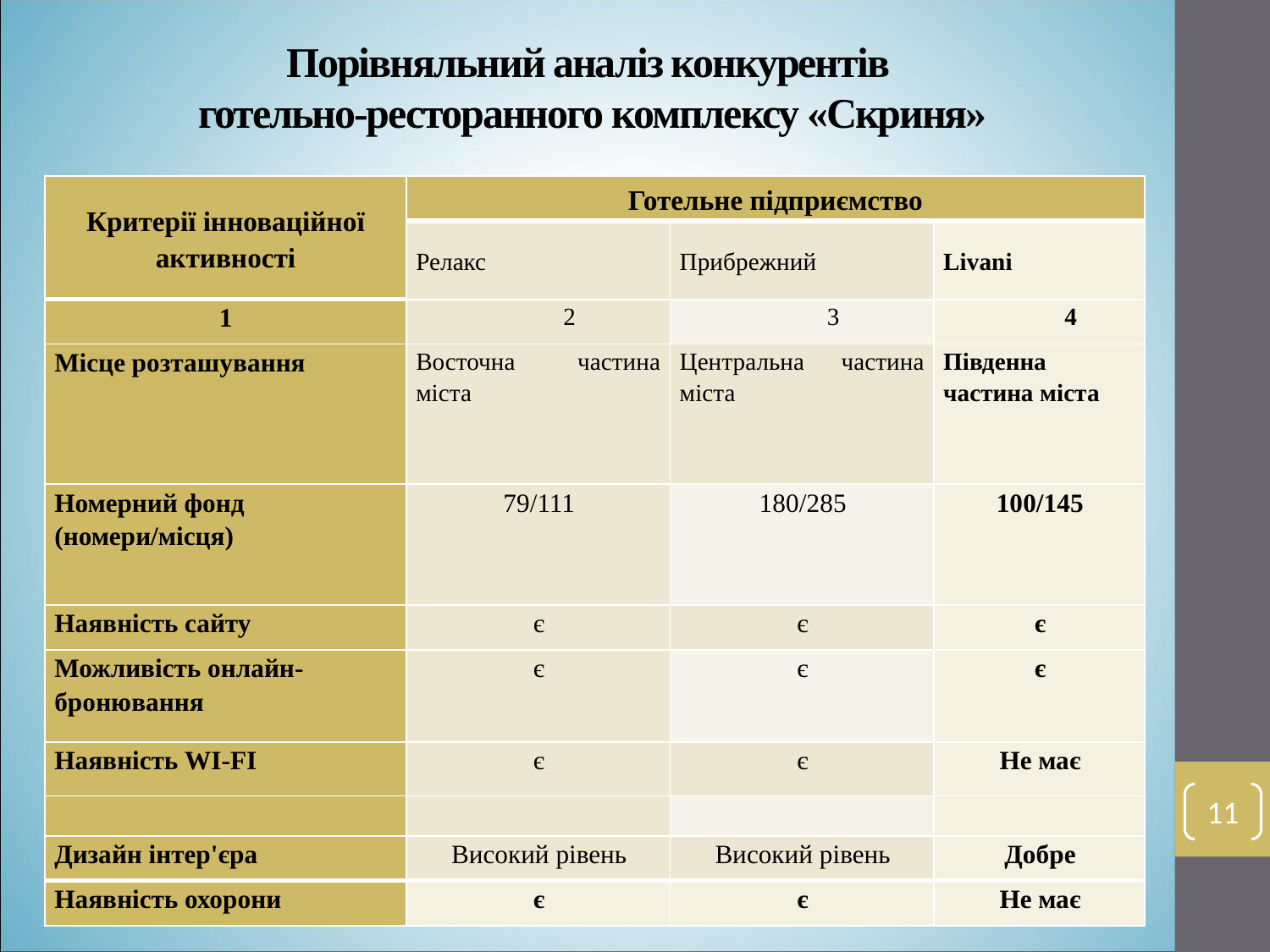

# Порівняльний аналіз конкурентів готельно-ресторанного комплексу «Скриня»
| Критерії інноваційної активності | Готельне підприємство |  |  |
| --- | --- | --- | --- |
|  | Релакс | Прибрежний | Livani |
| 1 | 2 | 3 | 4 |
| Місце розташування | Восточна частина міста | Центральна частина міста | Південна частина міста |
| Номерний фонд (номери/місця) | 79/111 | 180/285 | 100/145 |
| Наявність сайту | є | є | є |
| Можливість онлайн-бронювання | є | є | є |
| Наявність WI-FI | є | є | Не має |
|  |  |  |  |
| Дизайн інтер'єра | Високий рівень | Високий рівень | Добре |
| Наявність охорони | є | є | Не має |
11